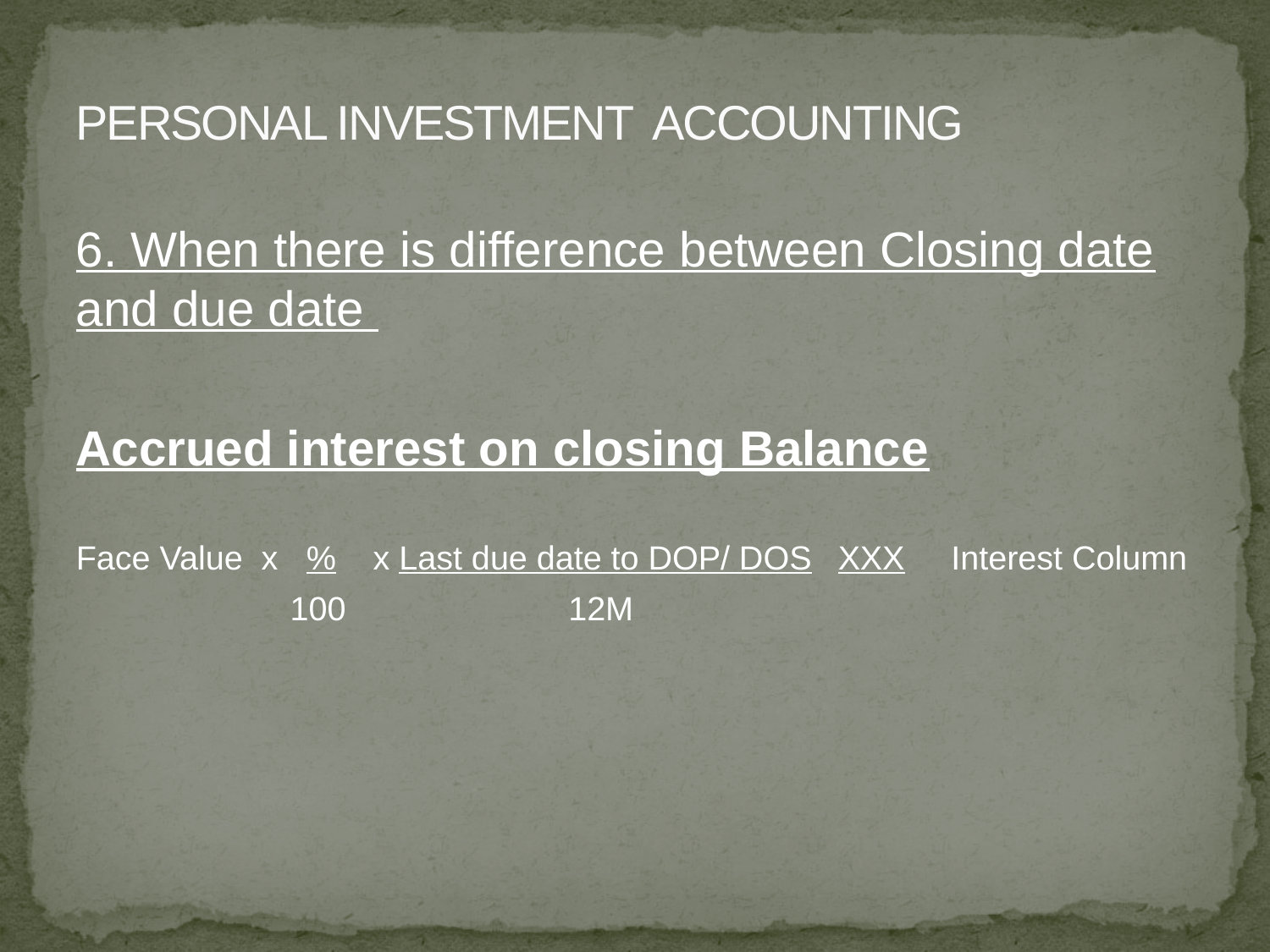

# PERSONAL INVESTMENT  ACCOUNTING
6. When there is difference between Closing date and due date

Accrued interest on closing Balance

Face Value  x   %    x Last due date to DOP/ DOS	XXX     Interest Column
                       100	            12M